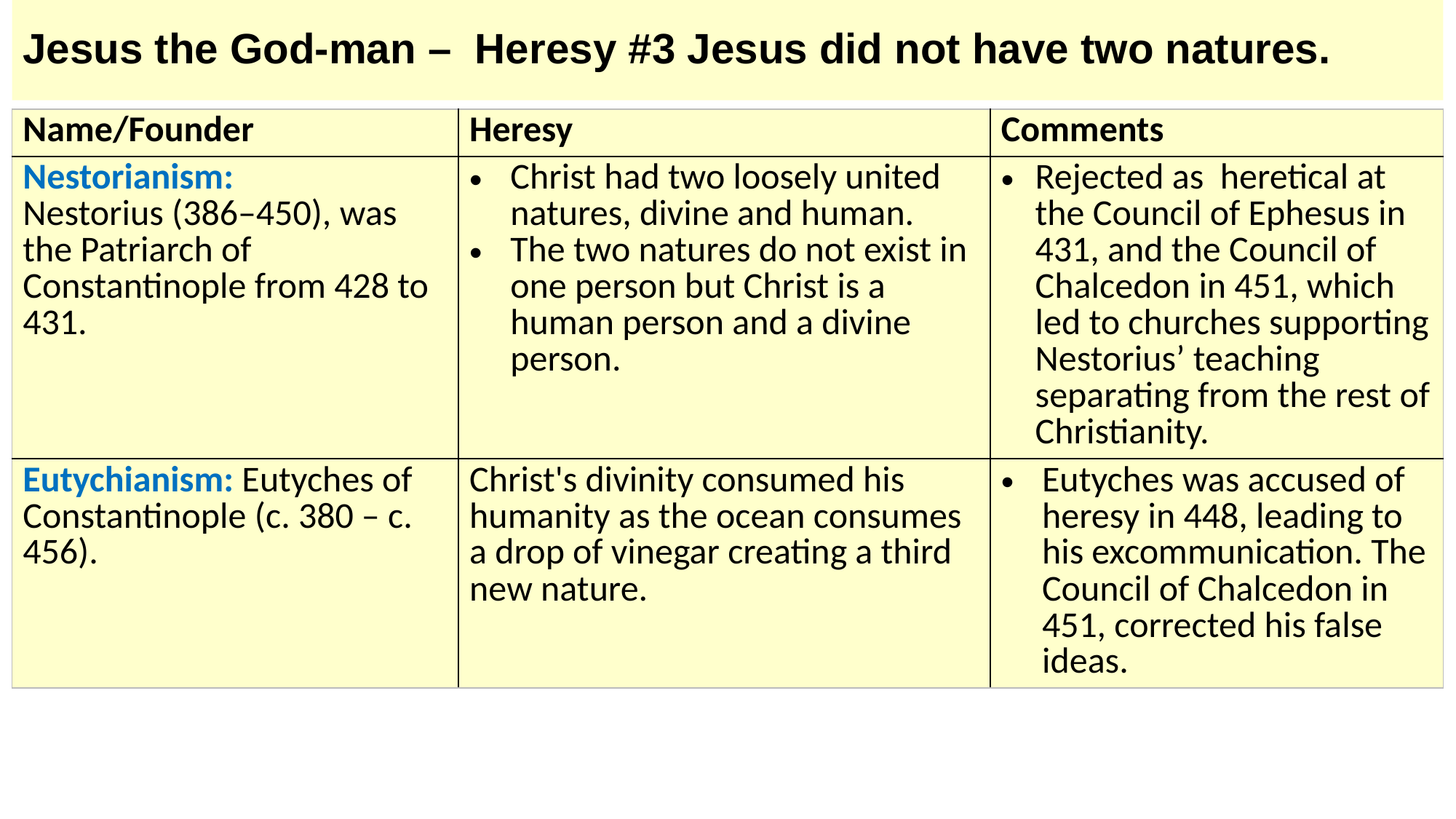

# Jesus the God-man –  Heresy #3 Jesus did not have two natures.
| Name/Founder | Heresy | Comments |
| --- | --- | --- |
| Nestorianism: Nestorius (386–450), was the Patriarch of Constantinople from 428 to 431. | Christ had two loosely united natures, divine and human. The two natures do not exist in one person but Christ is a human person and a divine person. | Rejected as  heretical at the Council of Ephesus in 431, and the Council of Chalcedon in 451, which led to churches supporting Nestorius’ teaching separating from the rest of Christianity. |
| Eutychianism: Eutyches of Constantinople (c. 380 – c. 456). | Christ's divinity consumed his humanity as the ocean consumes a drop of vinegar creating a third new nature. | Eutyches was accused of heresy in 448, leading to his excommunication. The Council of Chalcedon in 451, corrected his false ideas. |